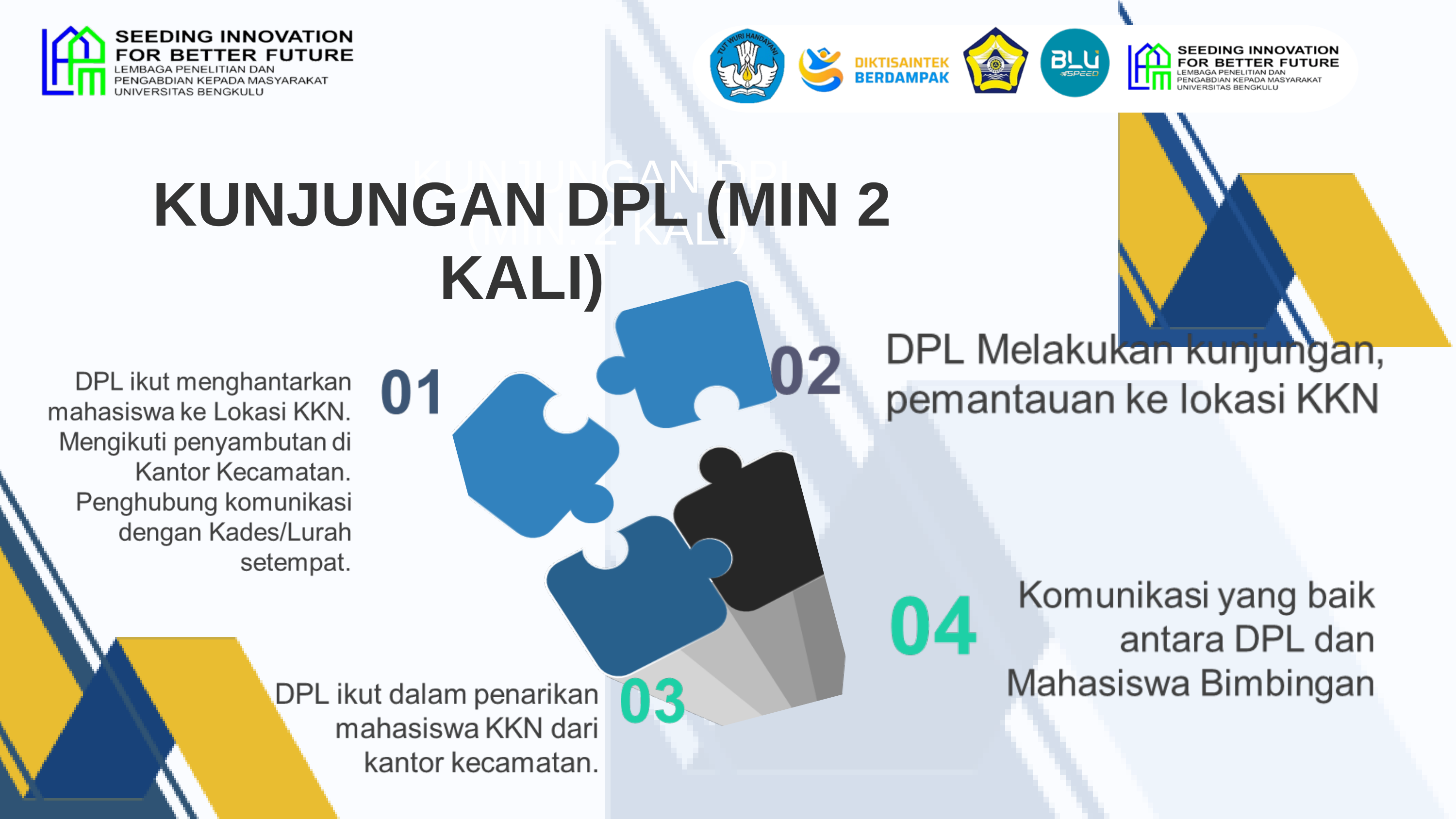

KUNJUNGAN DPL (MIN. 2 KALI)

KUNJUNGAN DPL (MIN 2 KALI)